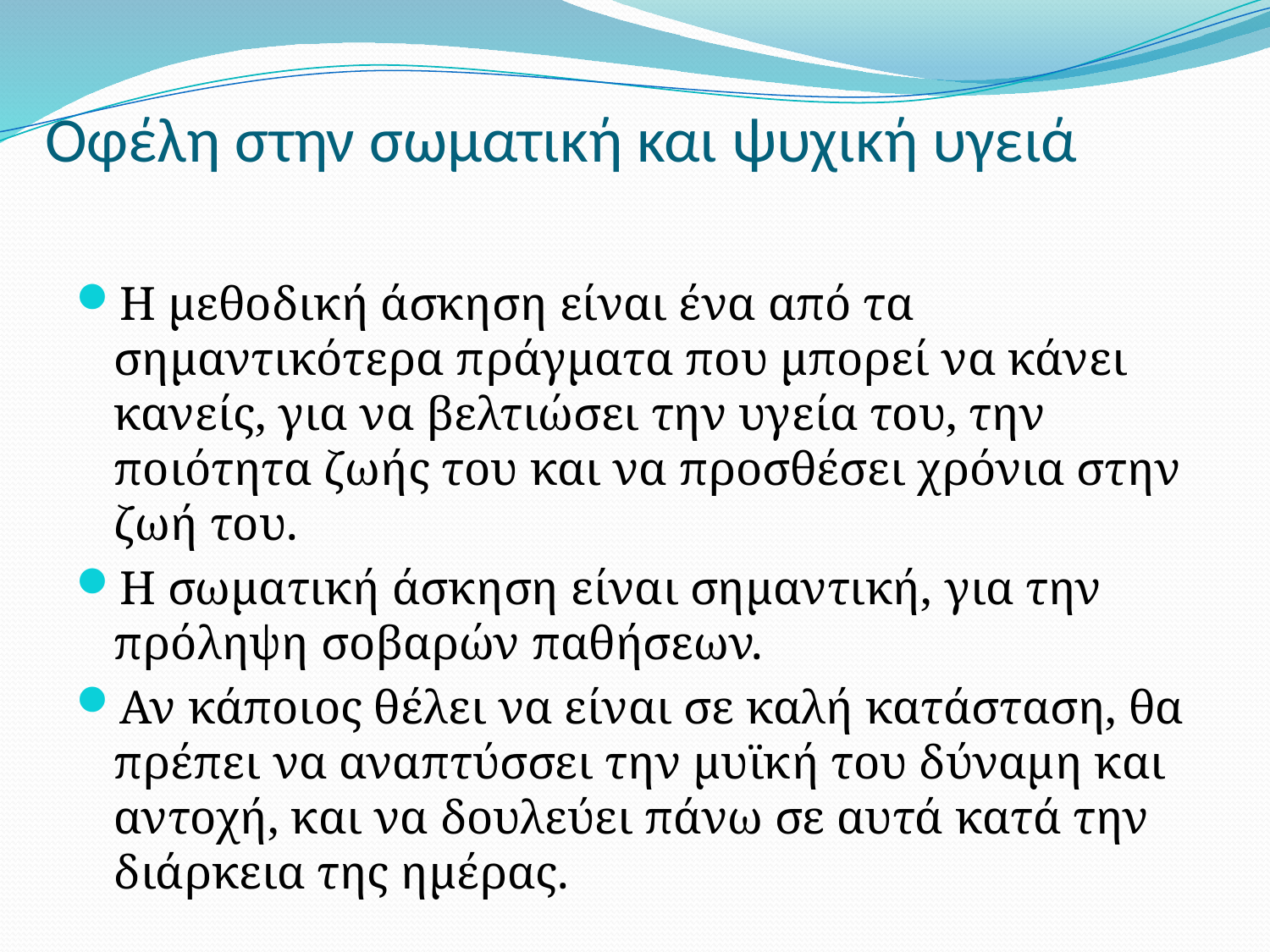

# Οφέλη στην σωματική και ψυχική υγειά
Η μεθοδική άσκηση είναι ένα από τα σημαντικότερα πράγματα που μπορεί να κάνει κανείς, για να βελτιώσει την υγεία του, την ποιότητα ζωής του και να προσθέσει χρόνια στην ζωή του.
Η σωματική άσκηση είναι σημαντική, για την πρόληψη σοβαρών παθήσεων.
Αν κάποιος θέλει να είναι σε καλή κατάσταση, θα πρέπει να αναπτύσσει την μυϊκή του δύναμη και αντοχή, και να δουλεύει πάνω σε αυτά κατά την διάρκεια της ημέρας.